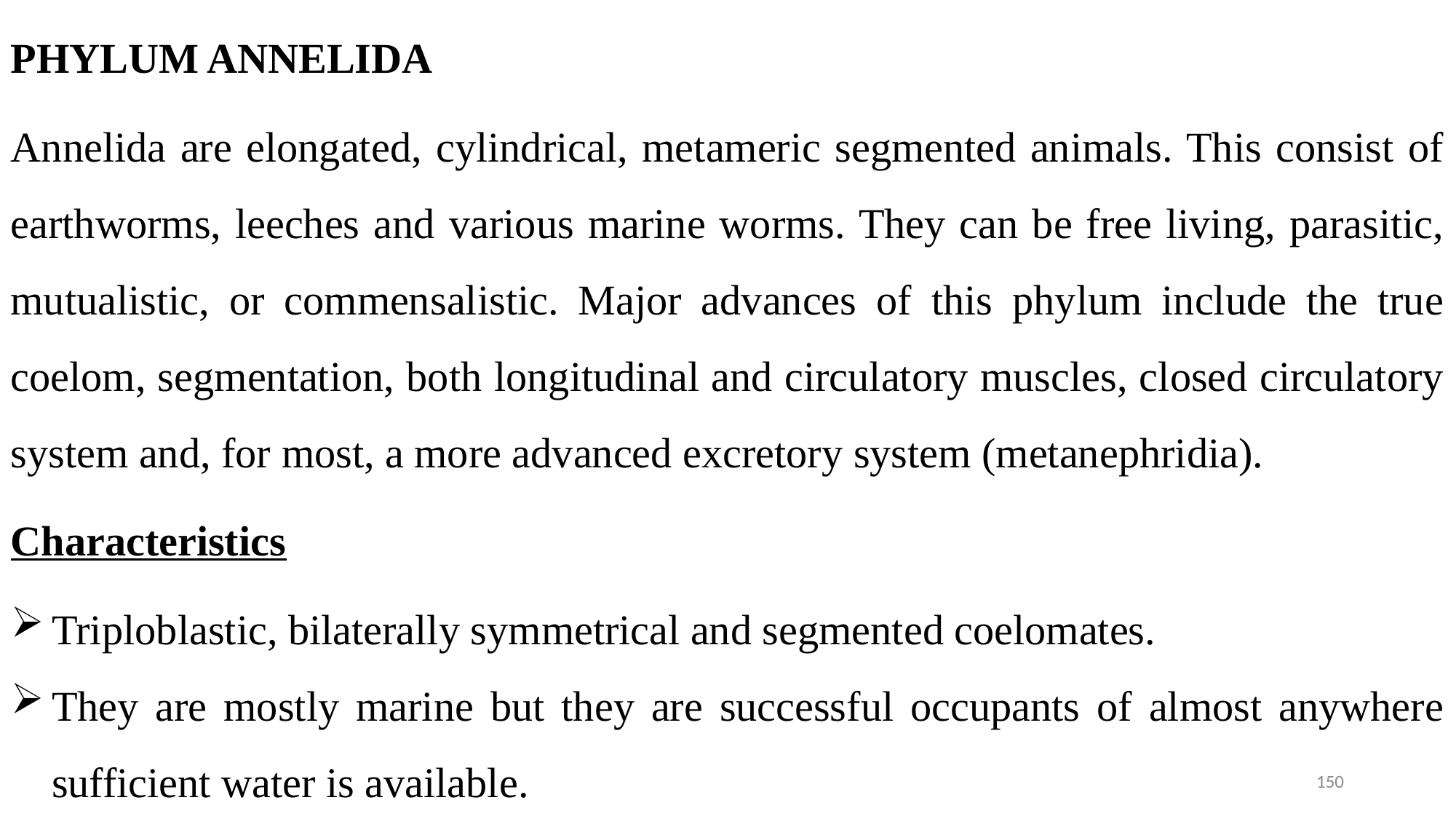

PHYLUM ANNELIDA
Annelida are elongated, cylindrical, metameric segmented animals. This consist of earthworms, leeches and various marine worms. They can be free living, parasitic, mutualistic, or commensalistic. Major advances of this phylum include the true coelom, segmentation, both longitudinal and circulatory muscles, closed circulatory system and, for most, a more advanced excretory system (metanephridia).
Characteristics
Triploblastic, bilaterally symmetrical and segmented coelomates.
They are mostly marine but they are successful occupants of almost anywhere sufficient water is available.
150